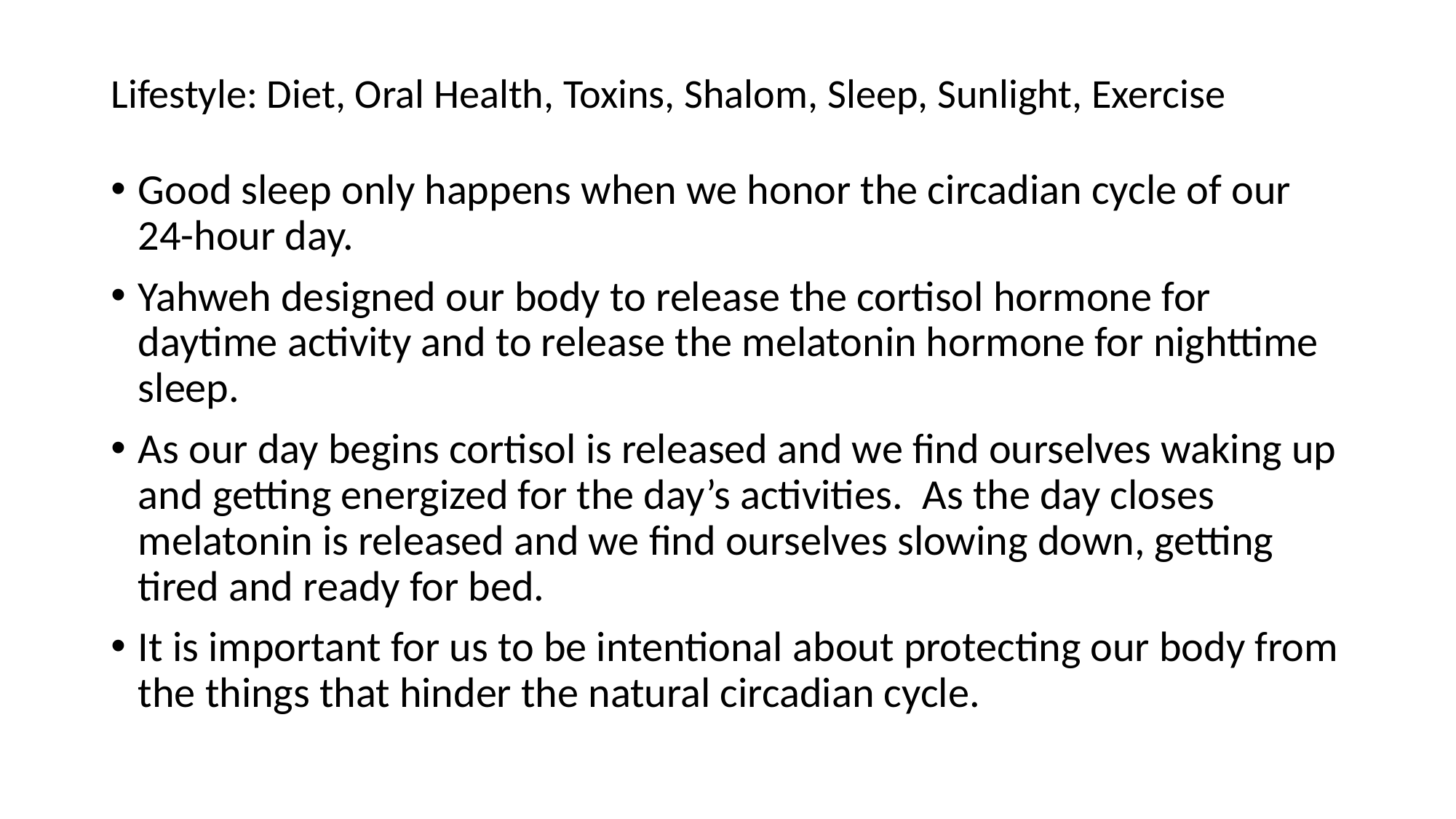

# Lifestyle: Diet, Oral Health, Toxins, Shalom, Sleep, Sunlight, Exercise
Good sleep only happens when we honor the circadian cycle of our 24-hour day.
Yahweh designed our body to release the cortisol hormone for daytime activity and to release the melatonin hormone for nighttime sleep.
As our day begins cortisol is released and we find ourselves waking up and getting energized for the day’s activities.  As the day closes melatonin is released and we find ourselves slowing down, getting tired and ready for bed.
It is important for us to be intentional about protecting our body from the things that hinder the natural circadian cycle.